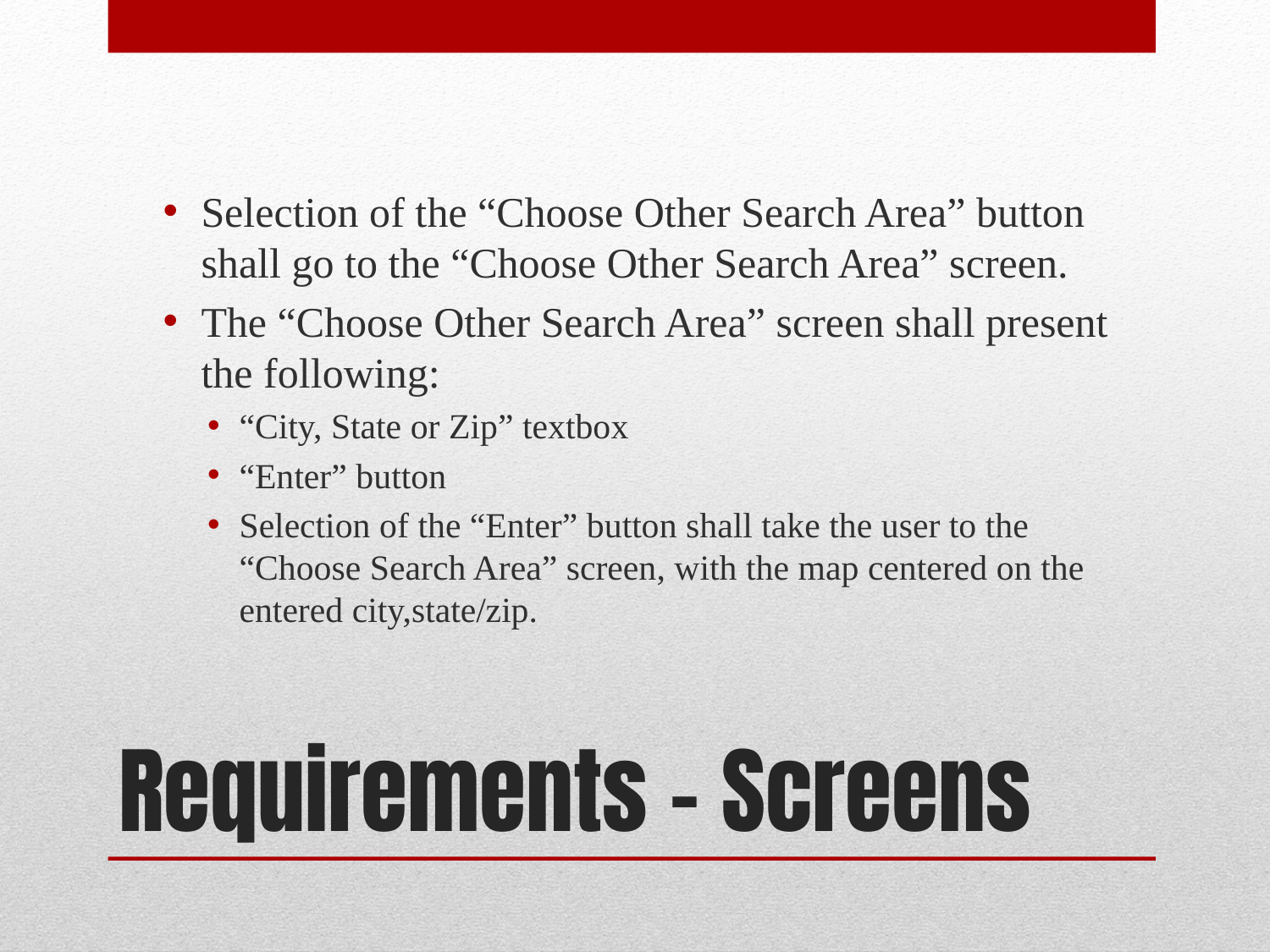

Selection of the “Choose Other Search Area” button shall go to the “Choose Other Search Area” screen.
The “Choose Other Search Area” screen shall present the following:
“City, State or Zip” textbox
“Enter” button
Selection of the “Enter” button shall take the user to the “Choose Search Area” screen, with the map centered on the entered city,state/zip.
# Requirements - Screens